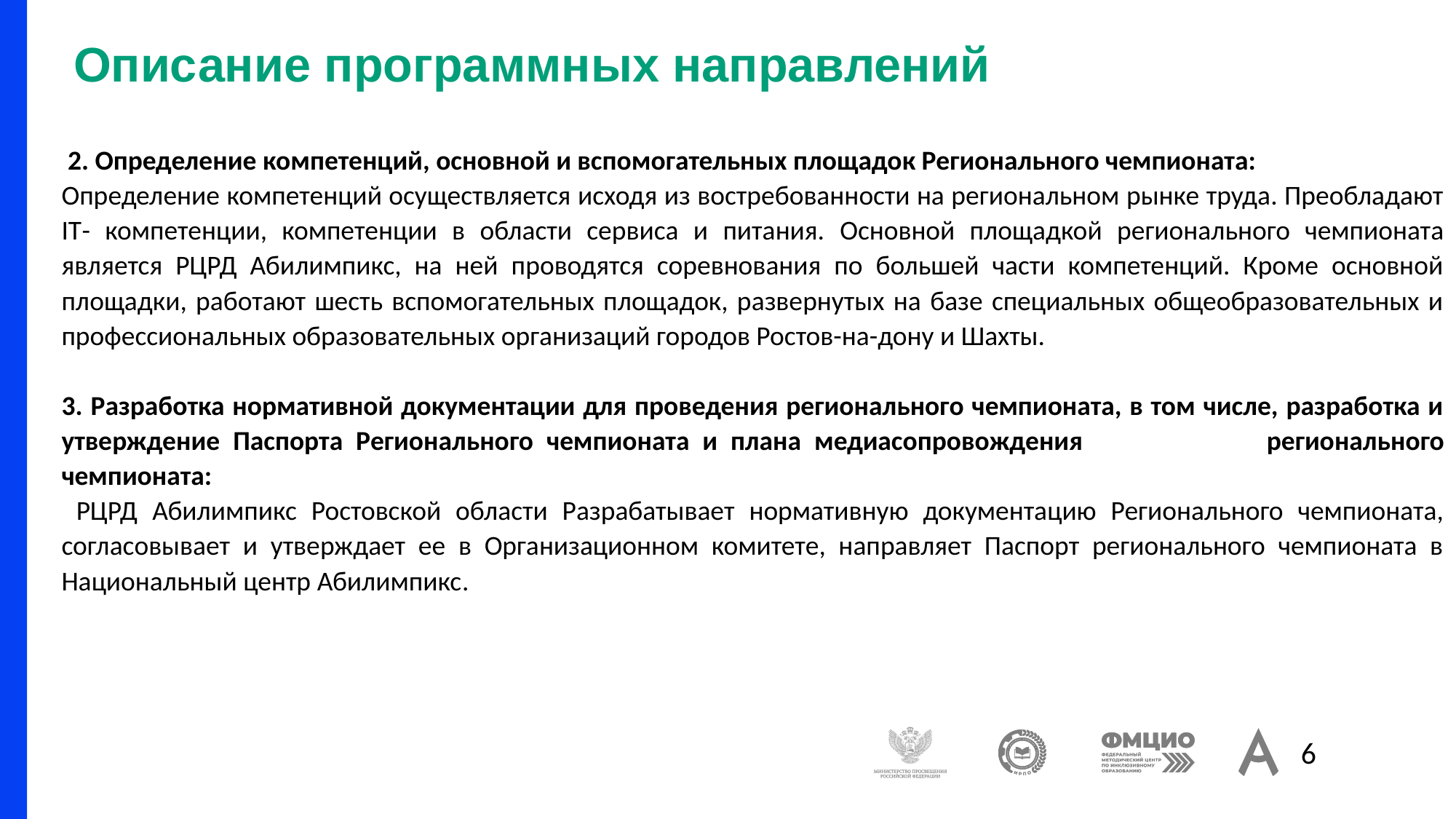

# Описание программных направлений
 2. Определение компетенций, основной и вспомогательных площадок Регионального чемпионата:
Определение компетенций осуществляется исходя из востребованности на региональном рынке труда. Преобладают IT- компетенции, компетенции в области сервиса и питания. Основной площадкой регионального чемпионата является РЦРД Абилимпикс, на ней проводятся соревнования по большей части компетенций. Кроме основной площадки, работают шесть вспомогательных площадок, развернутых на базе специальных общеобразовательных и профессиональных образовательных организаций городов Ростов-на-дону и Шахты.

3. Разработка нормативной документации для проведения регионального чемпионата, в том числе, разработка и утверждение Паспорта Регионального чемпионата и плана медиасопровождения              регионального чемпионата:
 РЦРД Абилимпикс Ростовской области Разрабатывает нормативную документацию Регионального чемпионата, согласовывает и утверждает ее в Организационном комитете, направляет Паспорт регионального чемпионата в Национальный центр Абилимпикс.